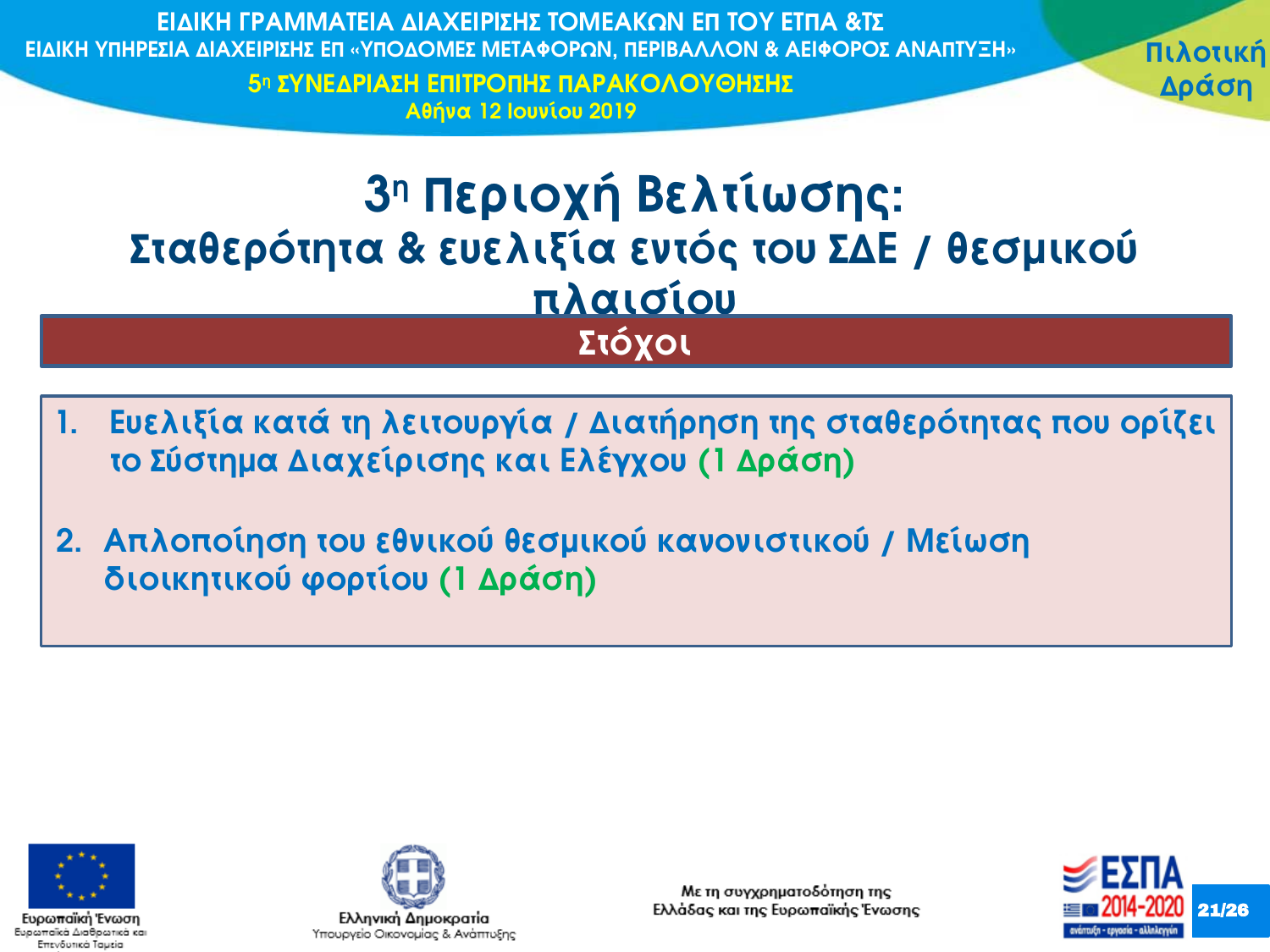

3η Περιοχή Βελτίωσης:
Σταθερότητα & ευελιξία εντός του ΣΔΕ / θεσμικού πλαισίου
Στόχοι
Ευελιξία κατά τη λειτουργία / Διατήρηση της σταθερότητας που ορίζει το Σύστημα Διαχείρισης και Ελέγχου (1 Δράση)

Απλοποίηση του εθνικού θεσμικού κανονιστικού / Μείωση διοικητικού φορτίου (1 Δράση)

21/26